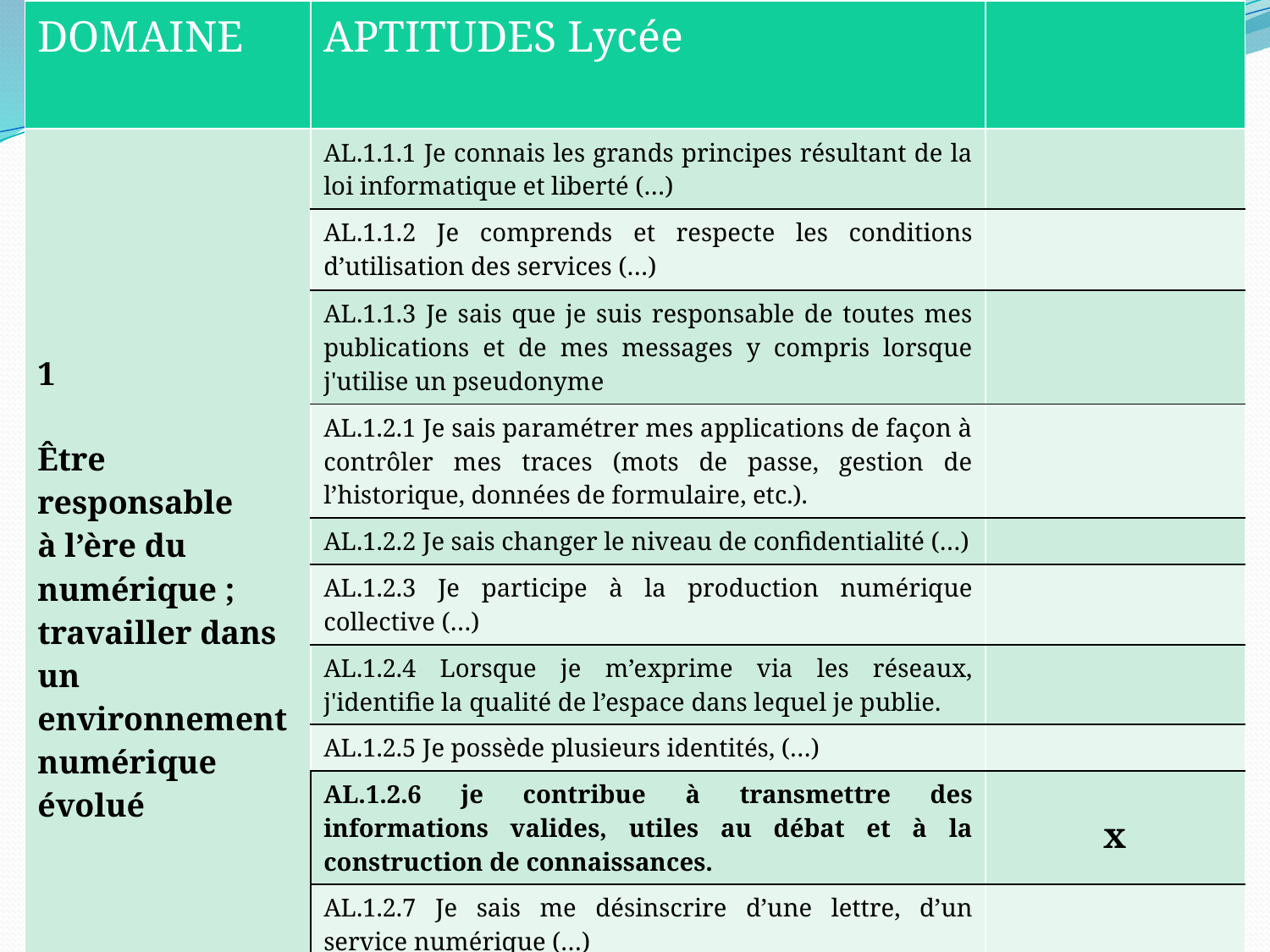

| DOMAINE | APTITUDES Lycée |  |
| --- | --- | --- |
| 1 Être responsable à l’ère du numérique ; travailler dans un environnement numérique évolué | AL.1.1.1 Je connais les grands principes résultant de la loi informatique et liberté (…) |  |
|  | AL.1.1.2 Je comprends et respecte les conditions d’utilisation des services (…) |  |
|  | AL.1.1.3 Je sais que je suis responsable de toutes mes publications et de mes messages y compris lorsque j'utilise un pseudonyme |  |
|  | AL.1.2.1 Je sais paramétrer mes applications de façon à contrôler mes traces (mots de passe, gestion de l’historique, données de formulaire, etc.). |  |
|  | AL.1.2.2 Je sais changer le niveau de confidentialité (…) |  |
|  | AL.1.2.3 Je participe à la production numérique collective (…) |  |
|  | AL.1.2.4 Lorsque je m’exprime via les réseaux, j'identifie la qualité de l’espace dans lequel je publie. |  |
|  | AL.1.2.5 Je possède plusieurs identités, (…) |  |
|  | AL.1.2.6 je contribue à transmettre des informations valides, utiles au débat et à la construction de connaissances. | x |
|  | AL.1.2.7 Je sais me désinscrire d’une lettre, d’un service numérique (…) |  |
|  | AL.1.2.8 Je suis capable de porter un avis critique sur un document numérique ou sur une situation liée à l'usage du numérique. |  |